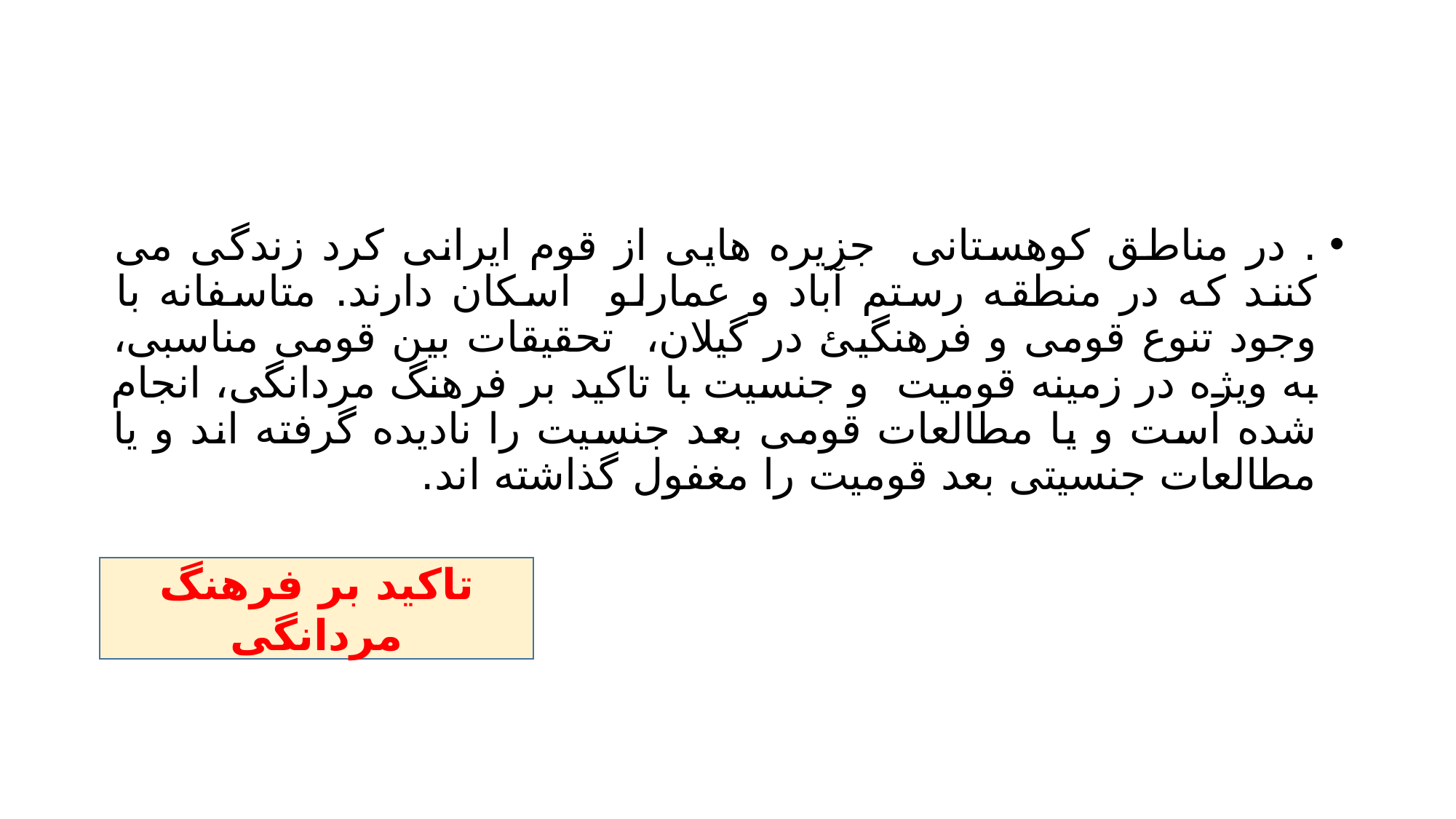

#
. در مناطق کوهستانی  جزیره هایی از قوم ایرانی کرد زندگی می کنند که در منطقه رستم آباد و عمارلو  اسکان دارند. متاسفانه با وجود تنوع قومی و فرهنگیئ در گیلان،  تحقیقات بین قومی مناسبی، به ویژه در زمینه قومیت  و جنسیت با تاکید بر فرهنگ مردانگی، انجام شده است و یا مطالعات قومی بعد جنسیت را نادیده گرفته اند و یا مطالعات جنسیتی بعد قومیت را مغفول گذاشته اند.
تاکید بر فرهنگ مردانگی